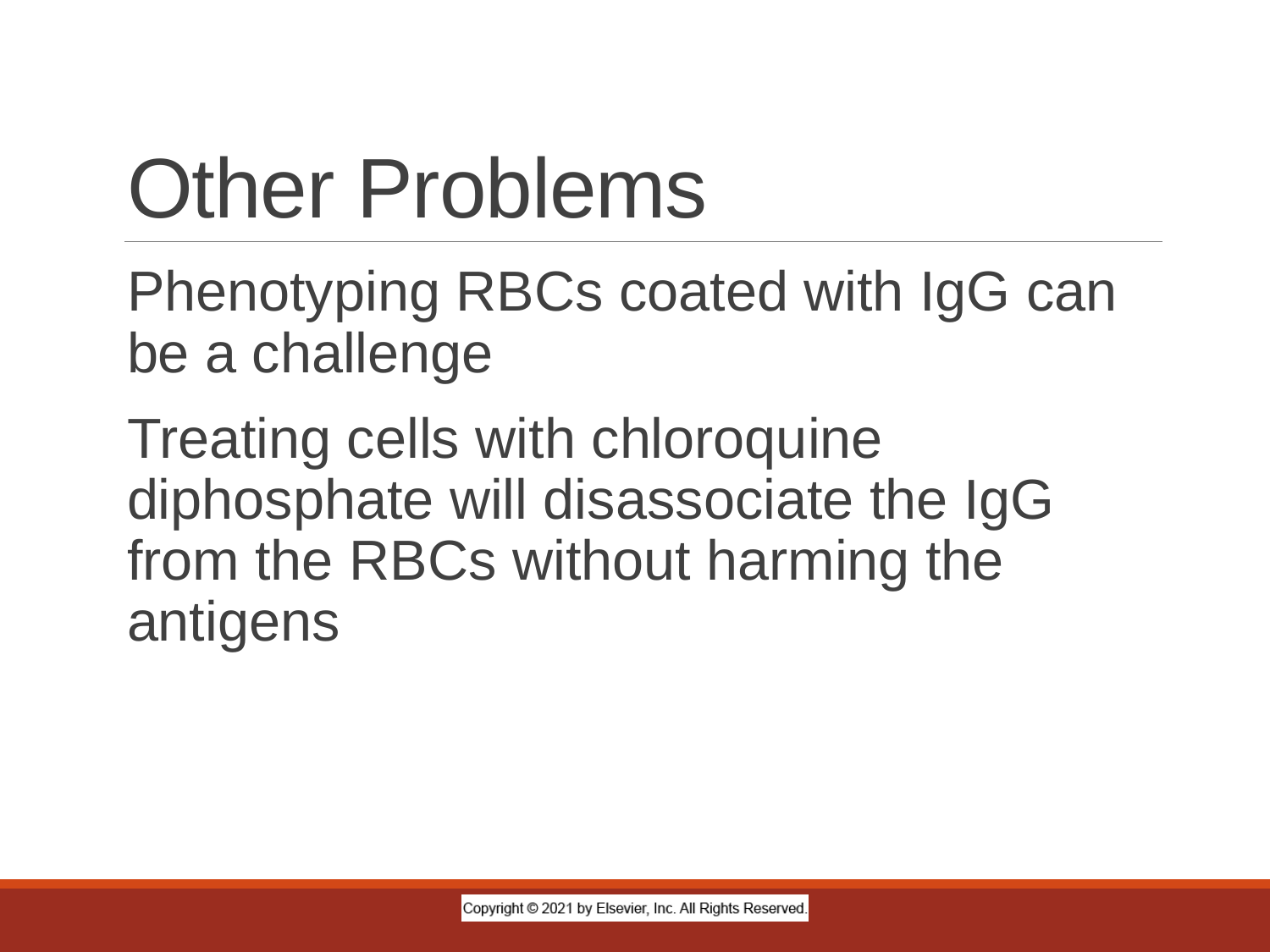

# Other Problems
Phenotyping RBCs coated with IgG can be a challenge
Treating cells with chloroquine diphosphate will disassociate the IgG from the RBCs without harming the antigens